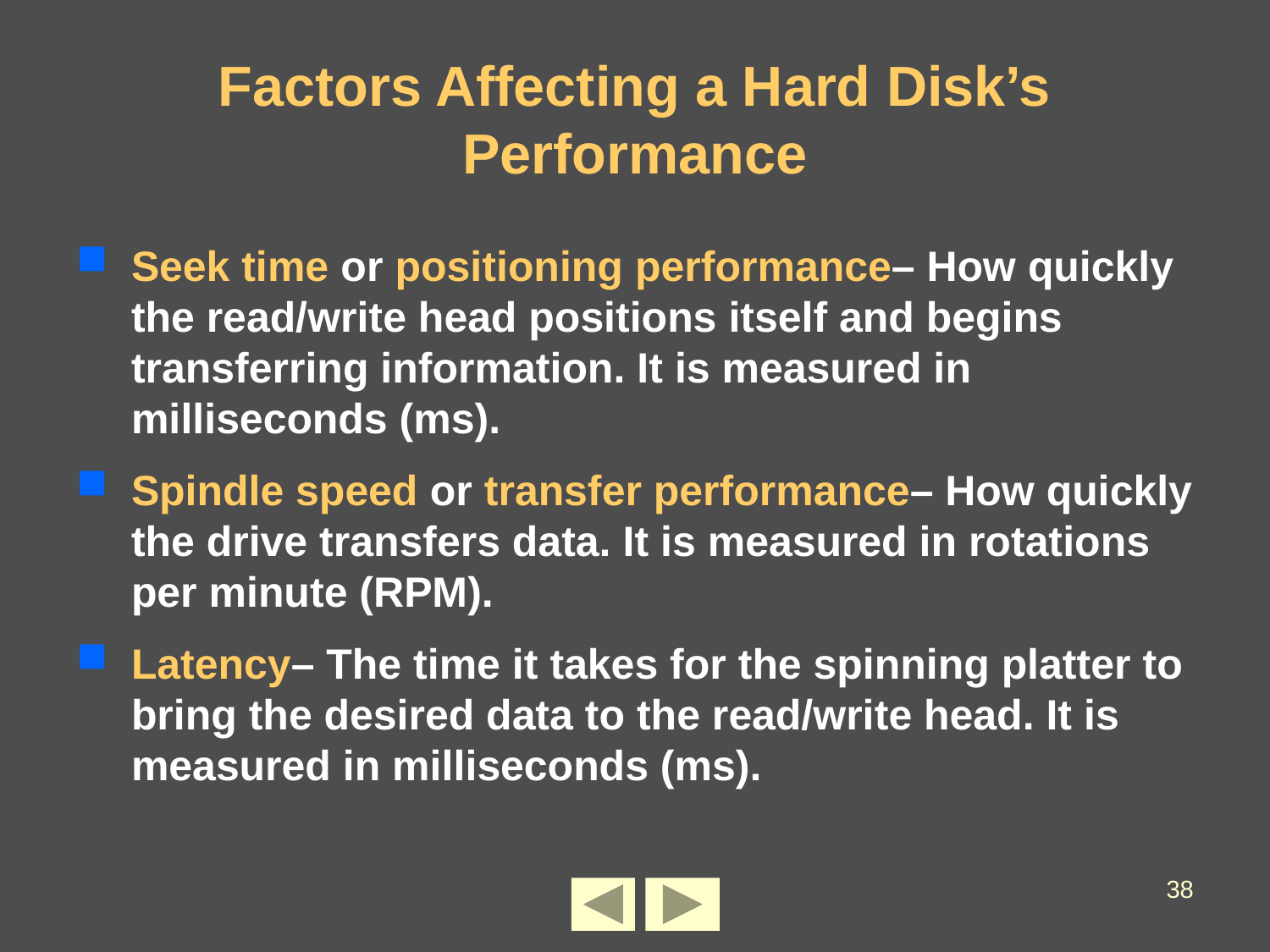

# Factors Affecting a Hard Disk’s Performance
Seek time or positioning performance– How quickly the read/write head positions itself and begins transferring information. It is measured in milliseconds (ms).
Spindle speed or transfer performance– How quickly the drive transfers data. It is measured in rotations per minute (RPM).
Latency– The time it takes for the spinning platter to bring the desired data to the read/write head. It is measured in milliseconds (ms).
38